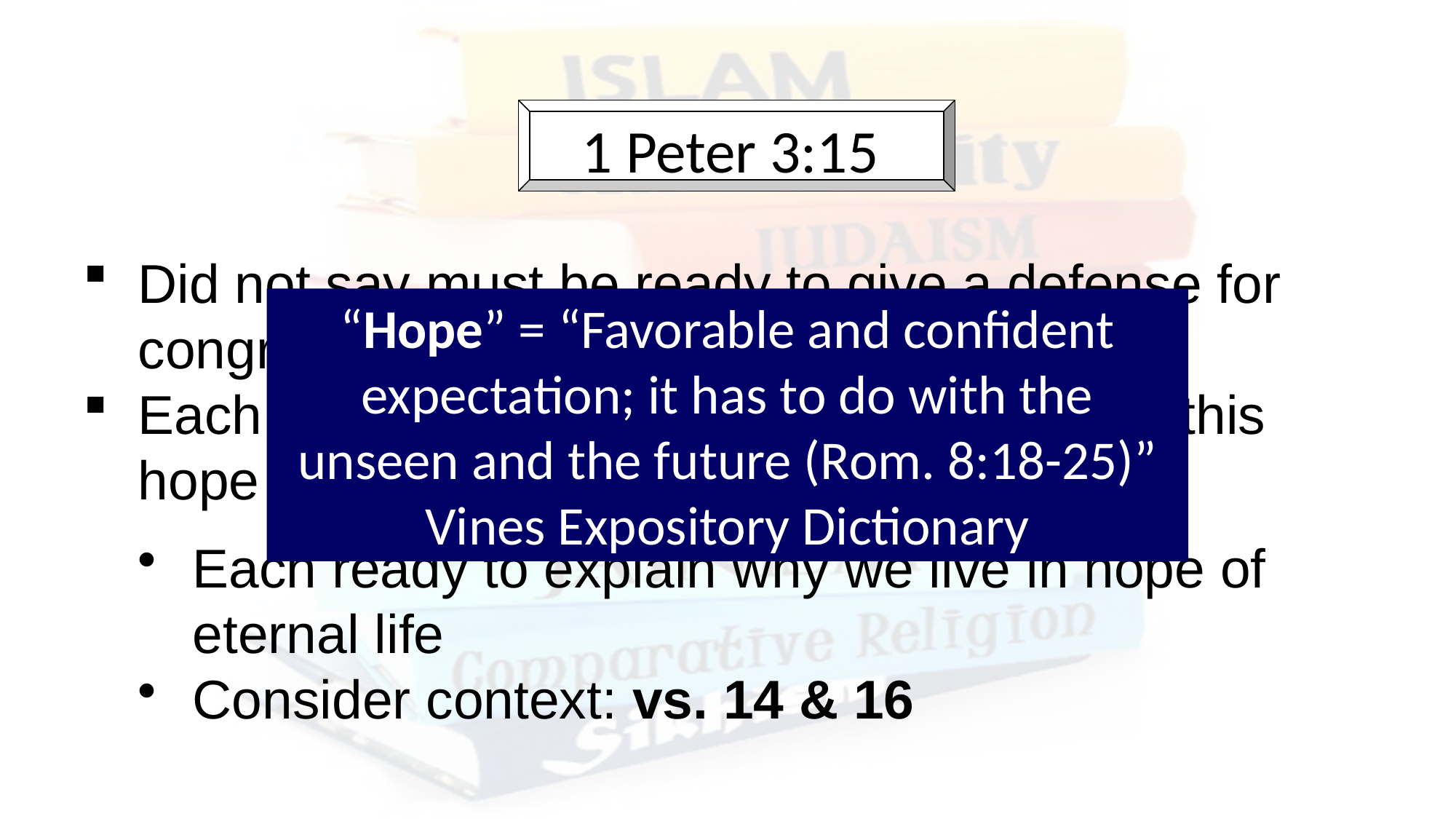

1 Peter 3:15
Did not say must be ready to give a defense for congregation’s belief or another’s belief
Each must one of us must personally have this hope
“Hope” = “Favorable and confident expectation; it has to do with the unseen and the future (Rom. 8:18-25)”
Vines Expository Dictionary
Each ready to explain why we live in hope of eternal life
Consider context: vs. 14 & 16